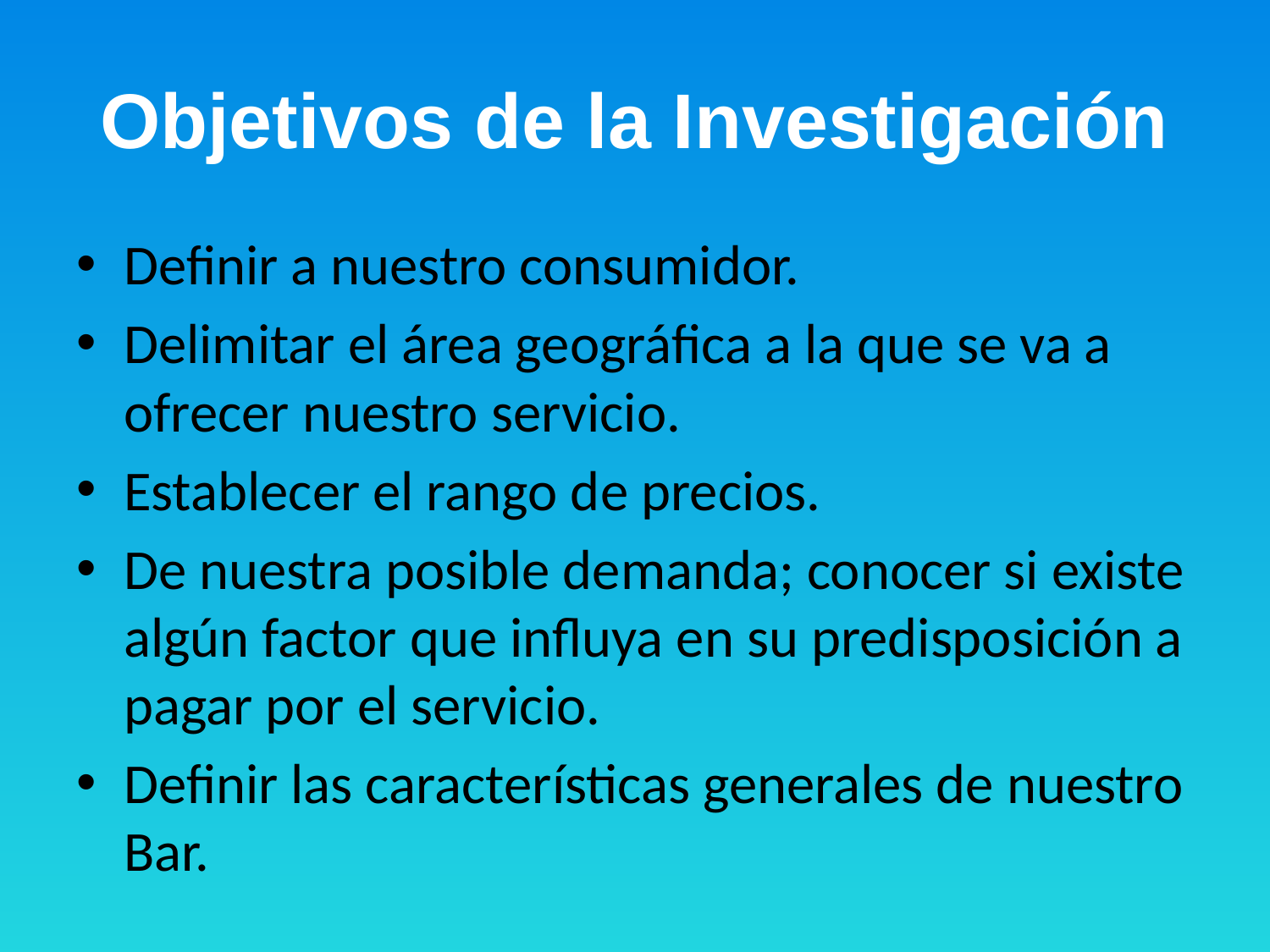

# Objetivos de la Investigación
Definir a nuestro consumidor.
Delimitar el área geográfica a la que se va a ofrecer nuestro servicio.
Establecer el rango de precios.
De nuestra posible demanda; conocer si existe algún factor que influya en su predisposición a pagar por el servicio.
Definir las características generales de nuestro Bar.